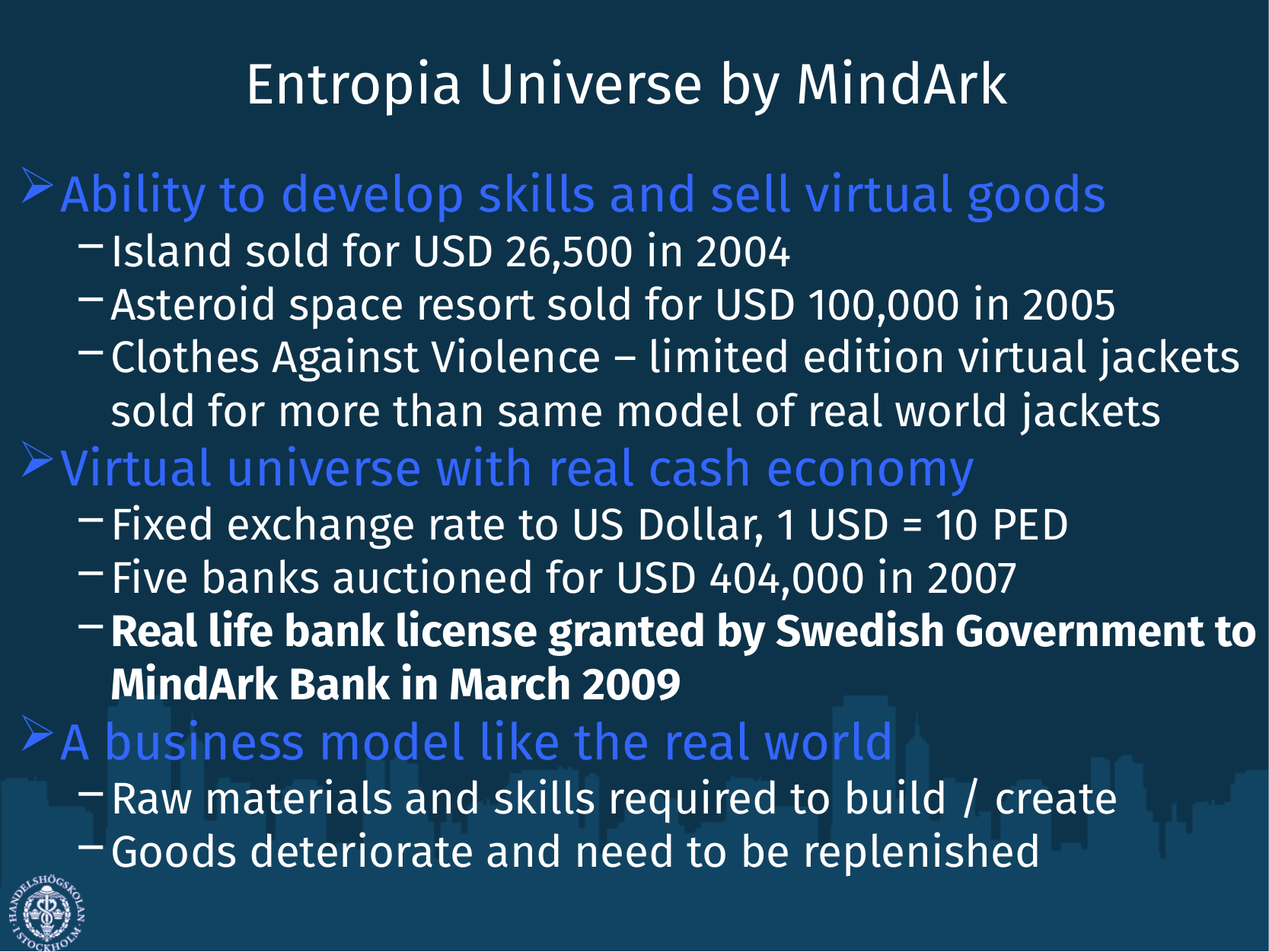

# Entropia Universe by MindArk
Ability to develop skills and sell virtual goods
Island sold for USD 26,500 in 2004
Asteroid space resort sold for USD 100,000 in 2005
Clothes Against Violence – limited edition virtual jackets sold for more than same model of real world jackets
Virtual universe with real cash economy
Fixed exchange rate to US Dollar, 1 USD = 10 PED
Five banks auctioned for USD 404,000 in 2007
Real life bank license granted by Swedish Government to MindArk Bank in March 2009
A business model like the real world
Raw materials and skills required to build / create
Goods deteriorate and need to be replenished